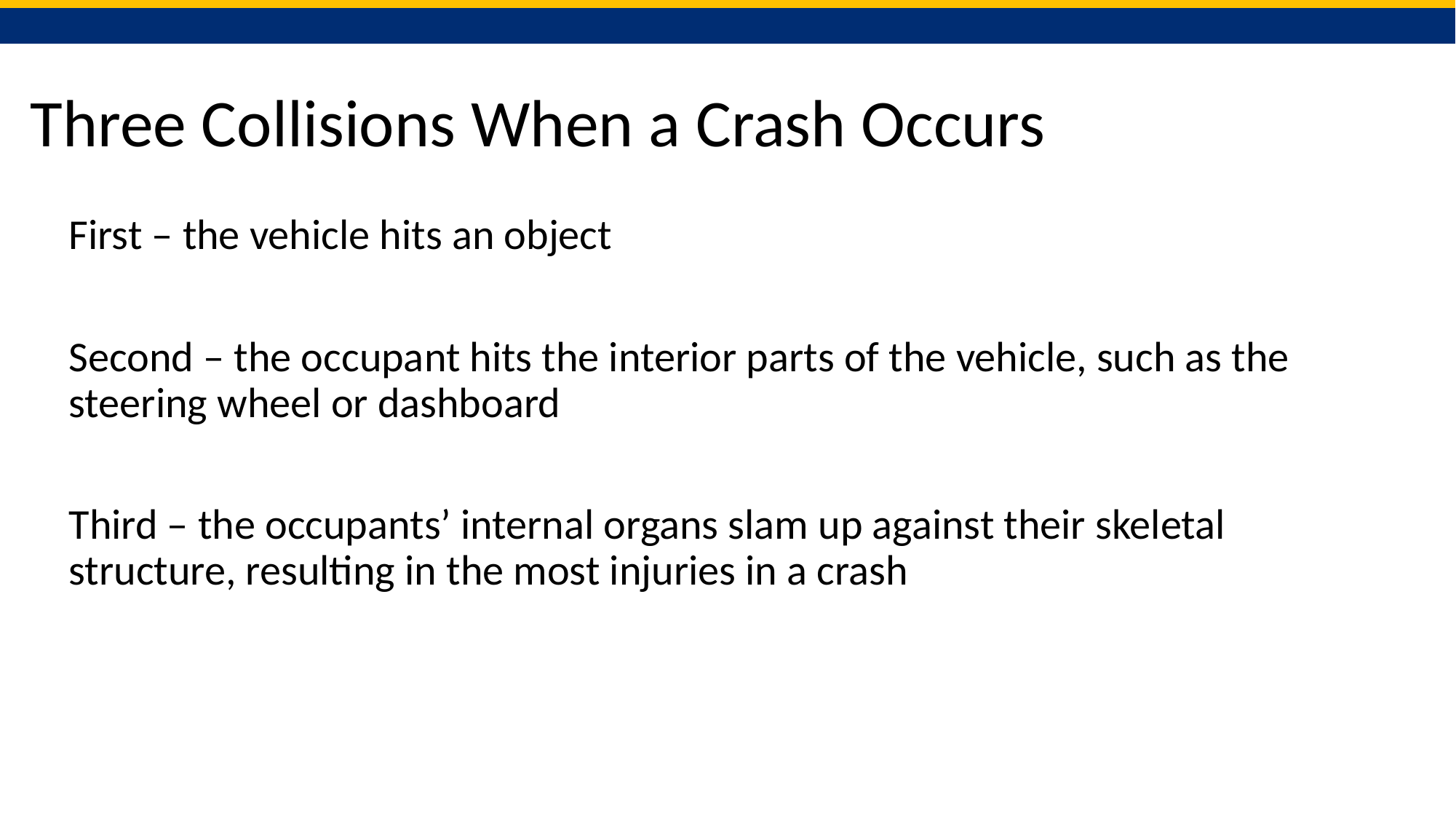

# Three Collisions When a Crash Occurs
First – the vehicle hits an object

Second – the occupant hits the interior parts of the vehicle, such as the steering wheel or dashboard

Third – the occupants’ internal organs slam up against their skeletal structure, resulting in the most injuries in a crash